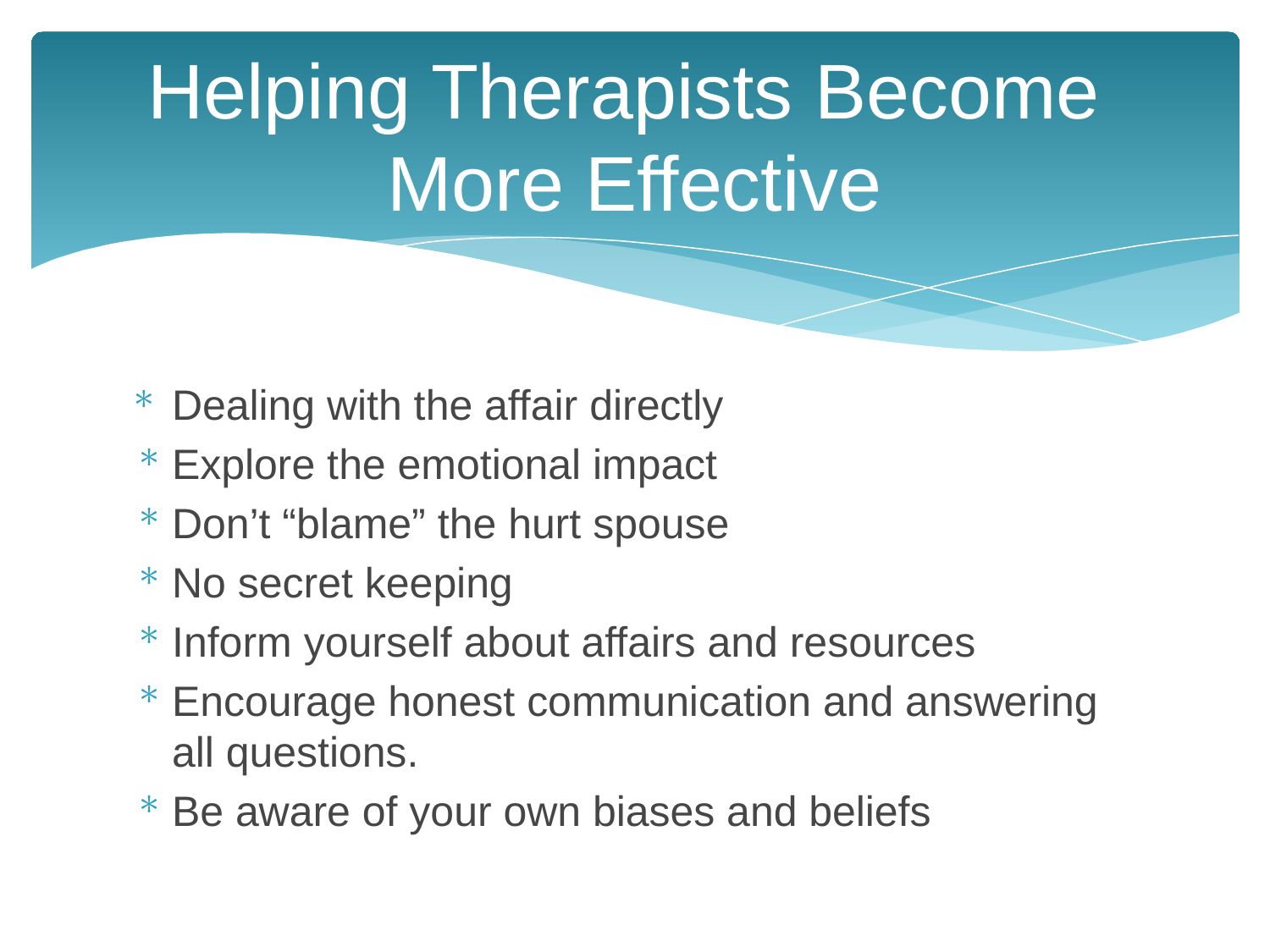

# Helping Therapists Become
More Effective
Dealing with the affair directly
Explore the emotional impact
Don’t “blame” the hurt spouse
No secret keeping
Inform yourself about affairs and resources
Encourage honest communication and answering all questions.
Be aware of your own biases and beliefs